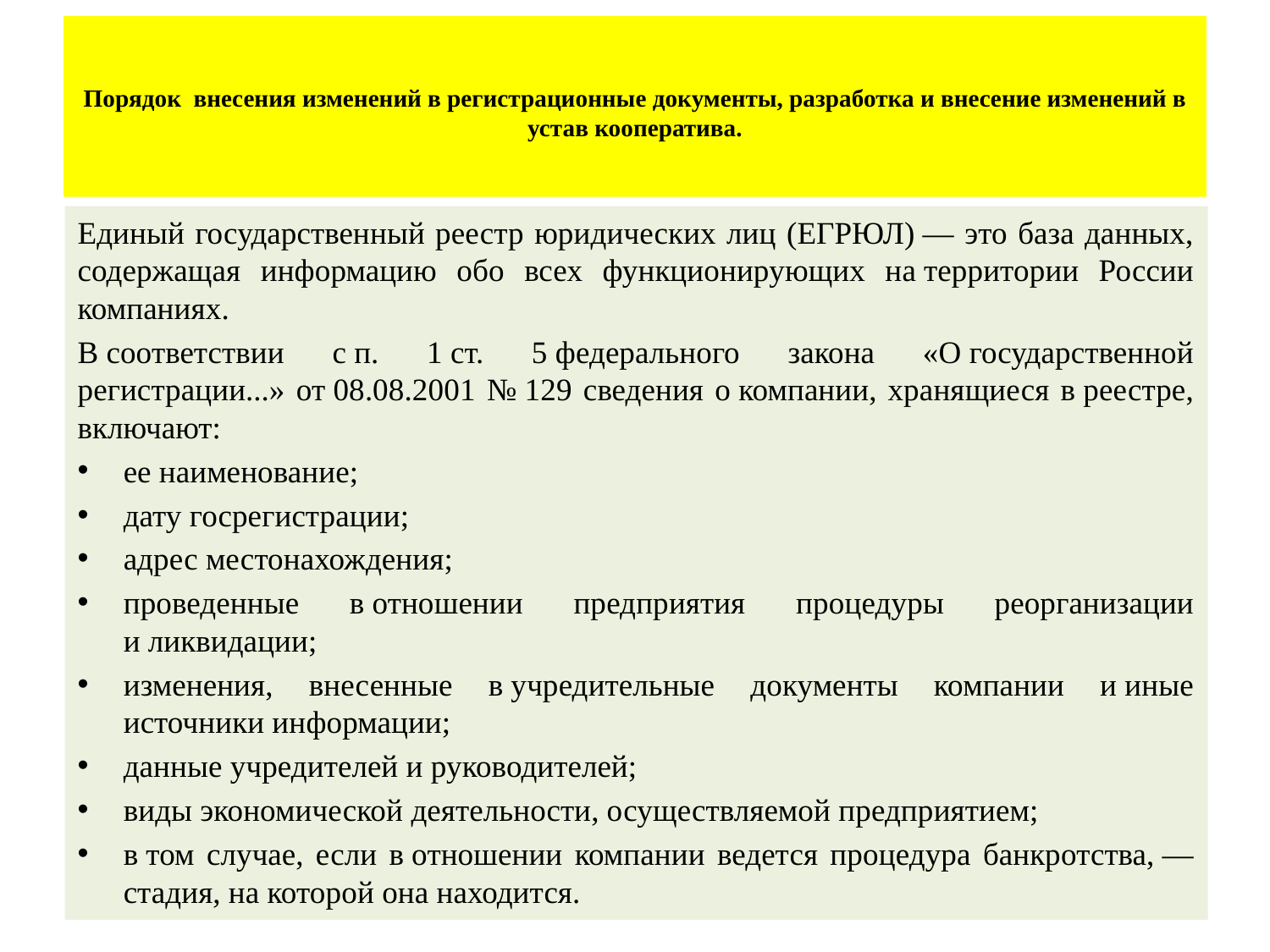

# Порядок  внесения изменений в регистрационные документы, разработка и внесение изменений в устав кооператива.
Единый государственный реестр юридических лиц (ЕГРЮЛ) — это база данных, содержащая информацию обо всех функционирующих на территории России компаниях.
В соответствии с п. 1 ст. 5 федерального закона «О государственной регистрации...» от 08.08.2001 № 129 сведения о компании, хранящиеся в реестре, включают:
ее наименование;
дату госрегистрации;
адрес местонахождения;
проведенные в отношении предприятия процедуры реорганизации и ликвидации;
изменения, внесенные в учредительные документы компании и иные источники информации;
данные учредителей и руководителей;
виды экономической деятельности, осуществляемой предприятием;
в том случае, если в отношении компании ведется процедура банкротства, — стадия, на которой она находится.